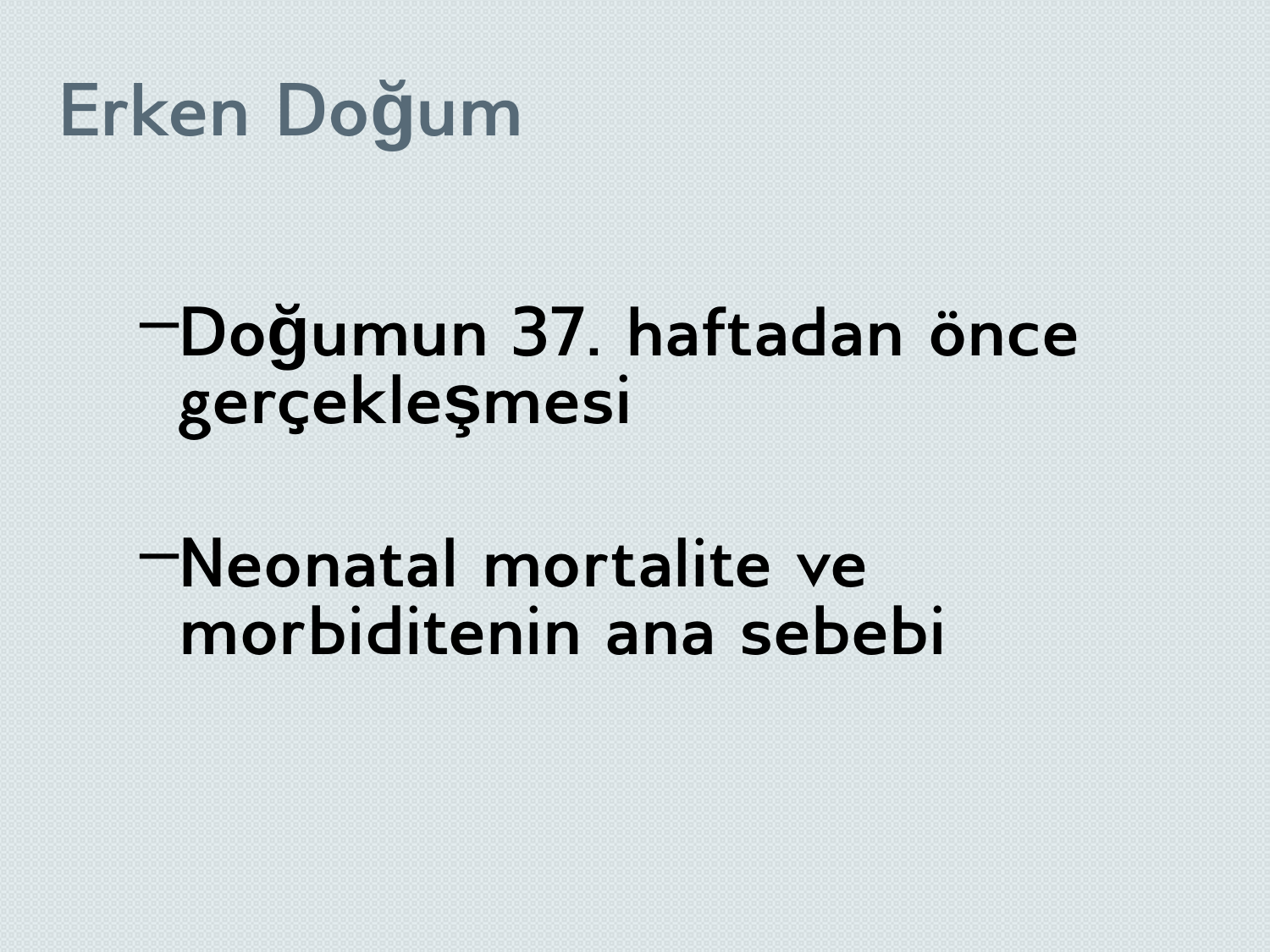

# Erken Doğum

Doğumun 37. haftadan önce gerçekleşmesi

Neonatal mortalite ve morbiditenin ana sebebi